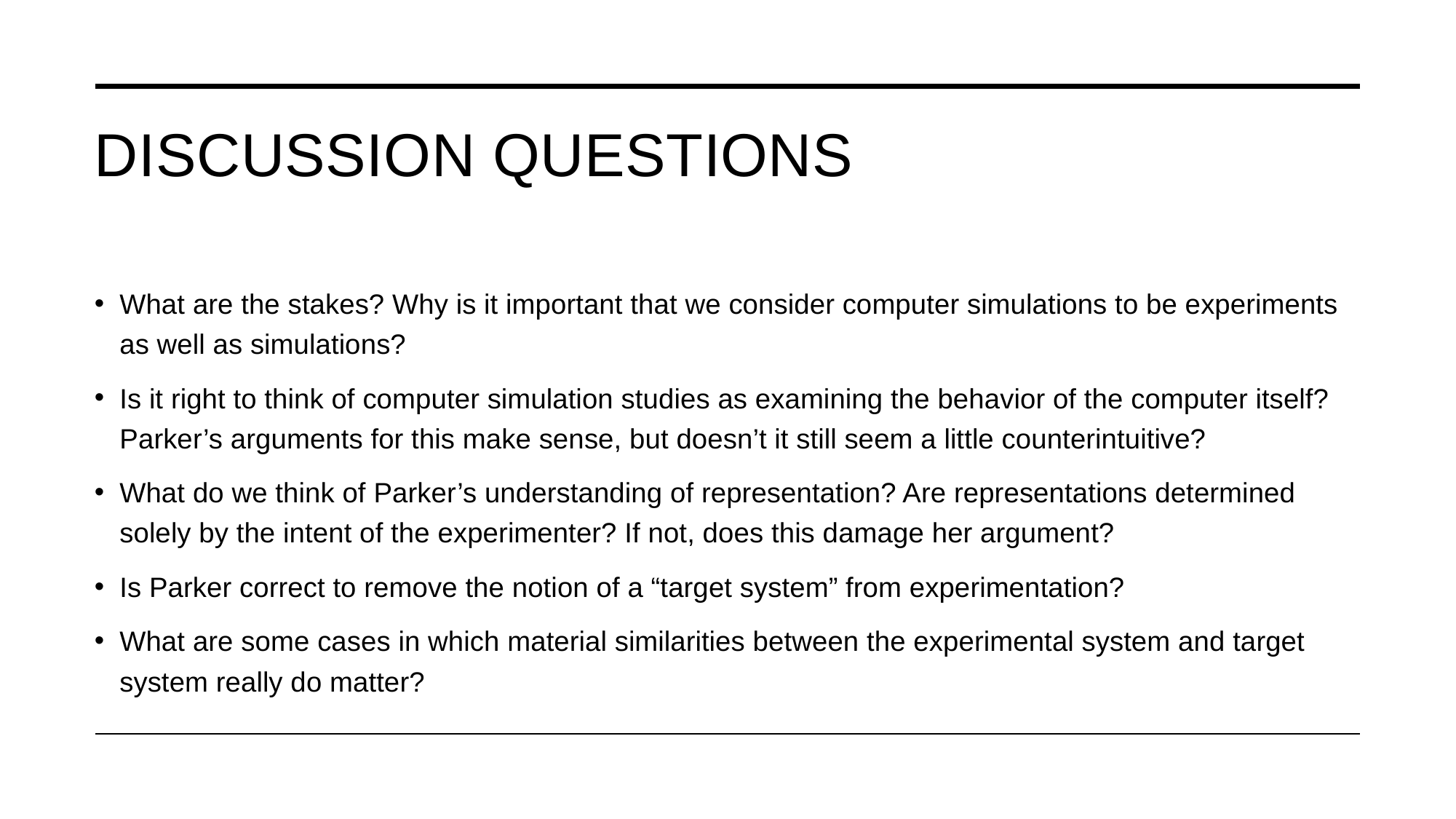

# Discussion questions
What are the stakes? Why is it important that we consider computer simulations to be experiments as well as simulations?
Is it right to think of computer simulation studies as examining the behavior of the computer itself? Parker’s arguments for this make sense, but doesn’t it still seem a little counterintuitive?
What do we think of Parker’s understanding of representation? Are representations determined solely by the intent of the experimenter? If not, does this damage her argument?
Is Parker correct to remove the notion of a “target system” from experimentation?
What are some cases in which material similarities between the experimental system and target system really do matter?